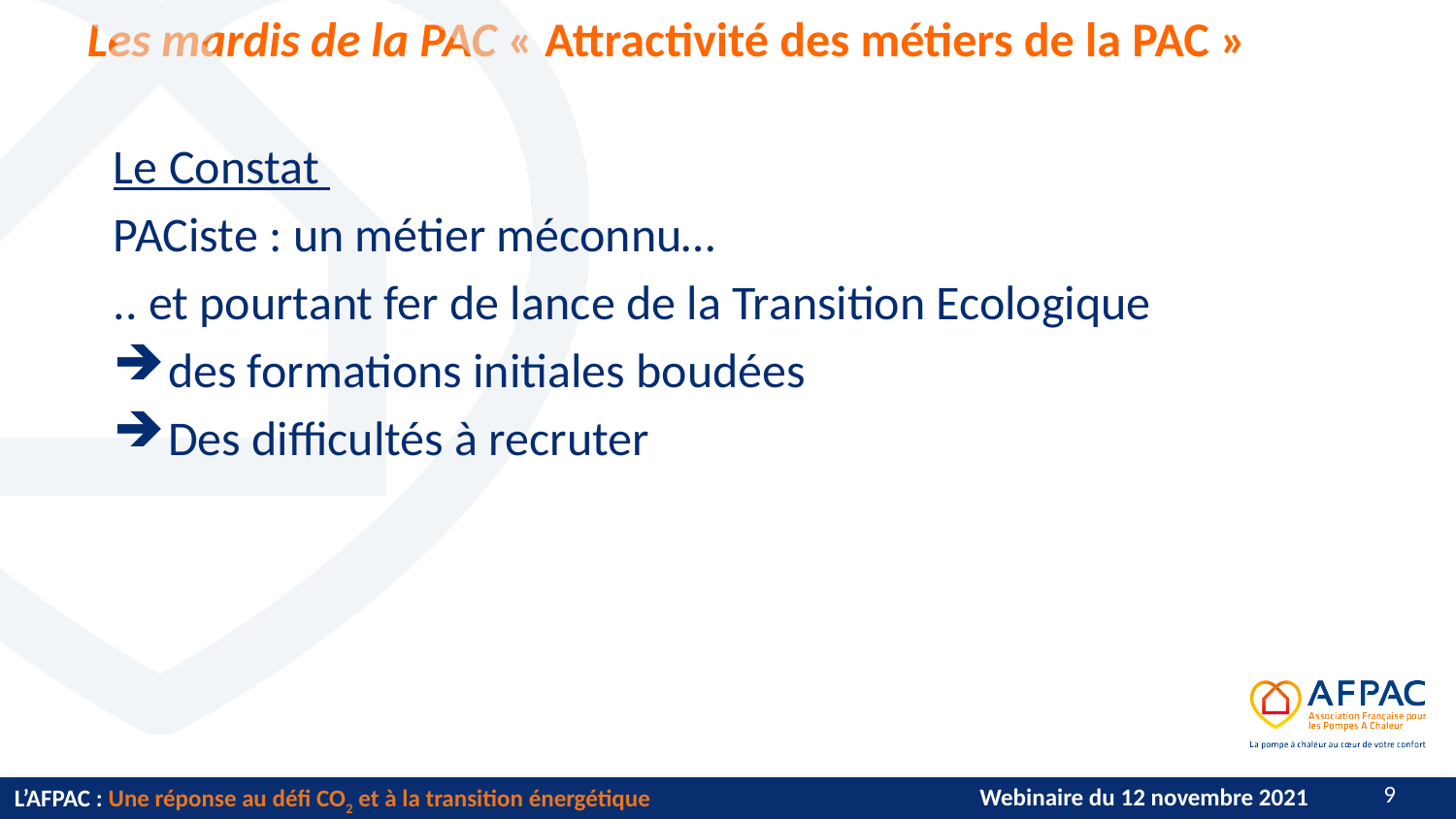

Le Constat
PACiste : un métier méconnu…
.. et pourtant fer de lance de la Transition Ecologique
des formations initiales boudées
Des difficultés à recruter

9